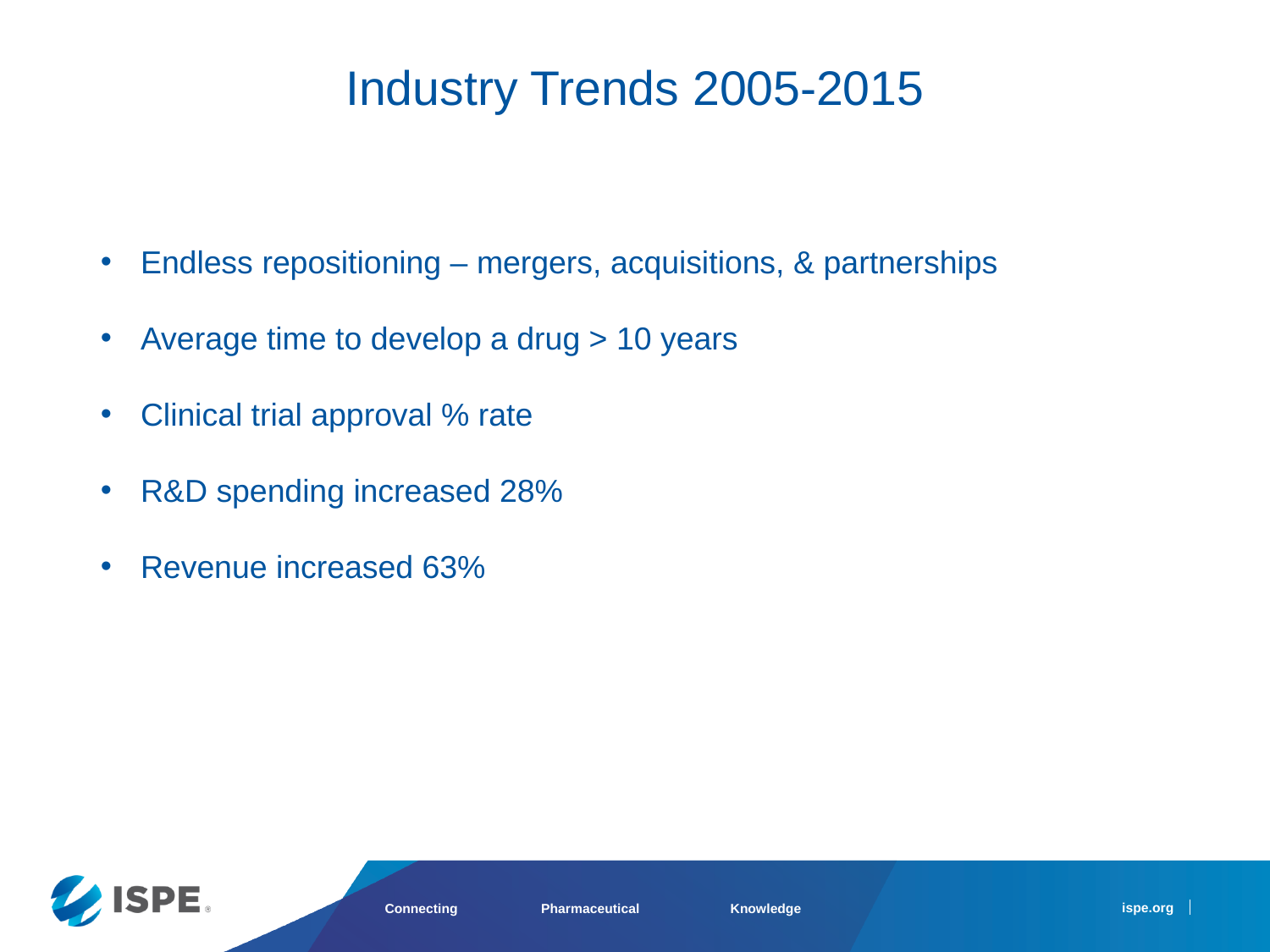

# Industry Trends 2005-2015
Endless repositioning – mergers, acquisitions, & partnerships
Average time to develop a drug > 10 years
Clinical trial approval % rate
R&D spending increased 28%
Revenue increased 63%